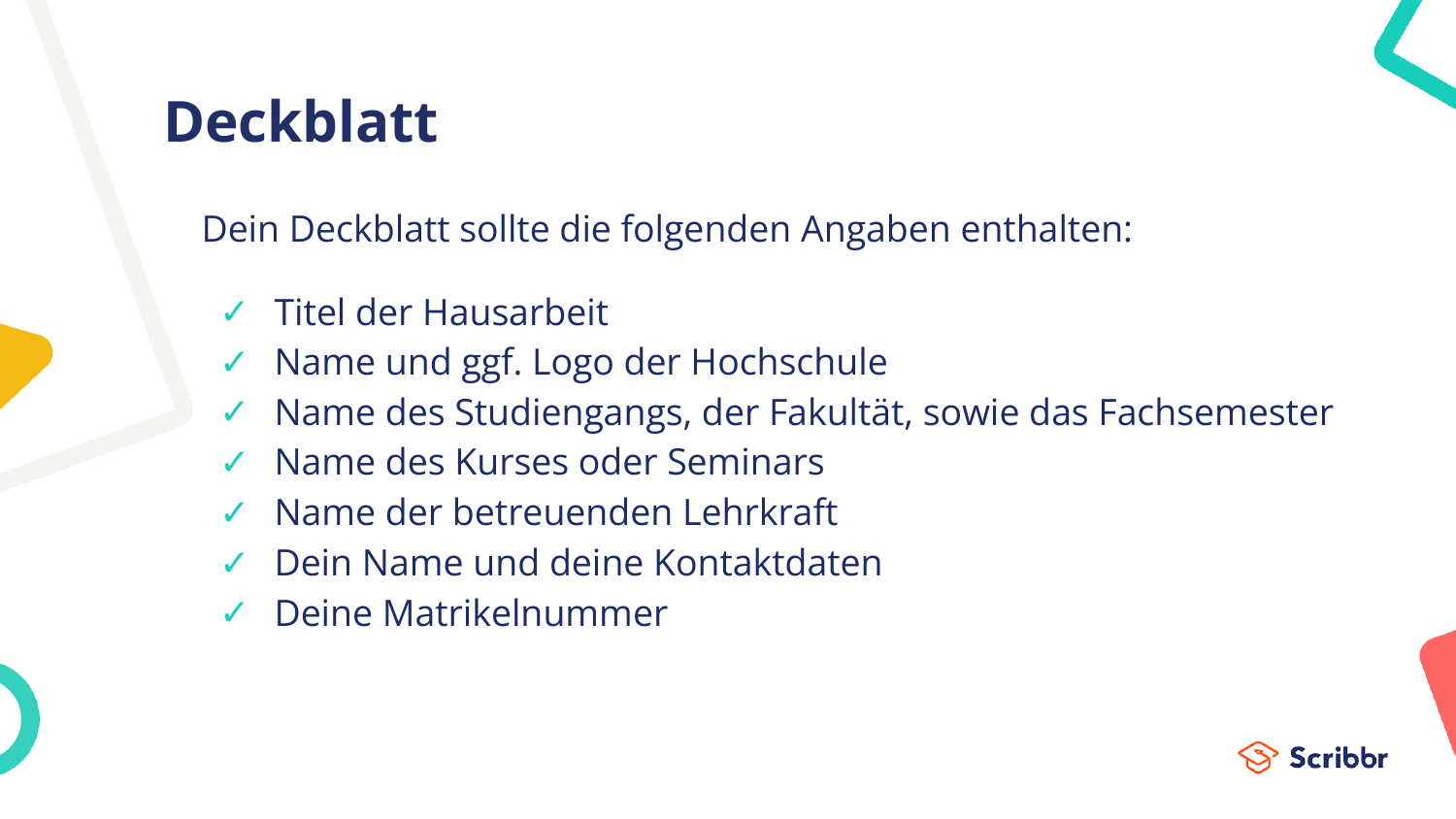

# Deckblatt
Dein Deckblatt sollte die folgenden Angaben enthalten:
Titel der Hausarbeit
Name und ggf. Logo der Hochschule
Name des Studiengangs, der Fakultät, sowie das Fachsemester
Name des Kurses oder Seminars
Name der betreuenden Lehrkraft
Dein Name und deine Kontaktdaten
Deine Matrikelnummer